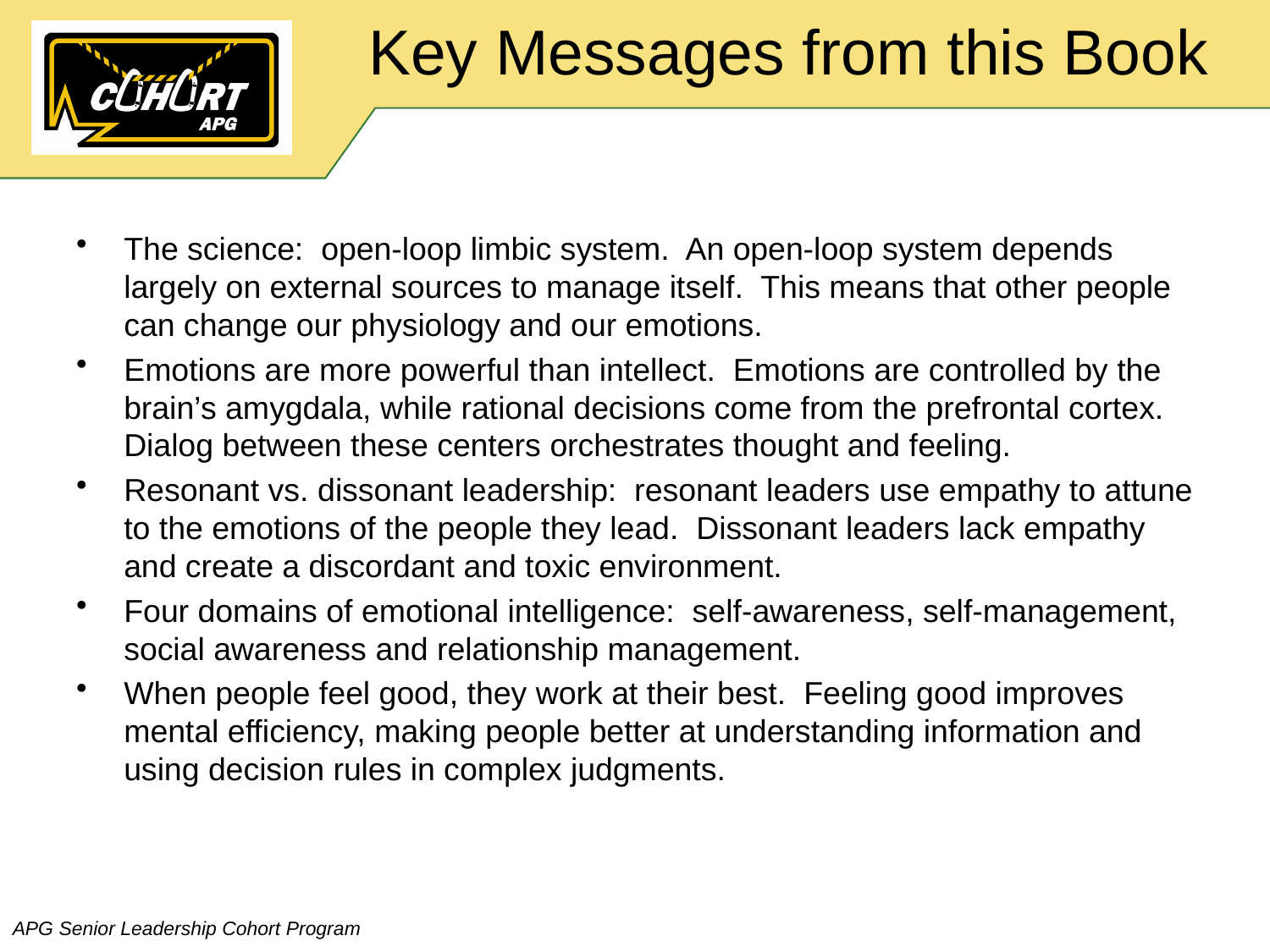

# Key Messages from this Book
The science:  open-loop limbic system.  An open-loop system depends largely on external sources to manage itself.  This means that other people can change our physiology and our emotions.
Emotions are more powerful than intellect.  Emotions are controlled by the brain’s amygdala, while rational decisions come from the prefrontal cortex.  Dialog between these centers orchestrates thought and feeling.
Resonant vs. dissonant leadership:  resonant leaders use empathy to attune to the emotions of the people they lead.  Dissonant leaders lack empathy and create a discordant and toxic environment.
Four domains of emotional intelligence:  self-awareness, self-management, social awareness and relationship management.
When people feel good, they work at their best.  Feeling good improves mental efficiency, making people better at understanding information and using decision rules in complex judgments.